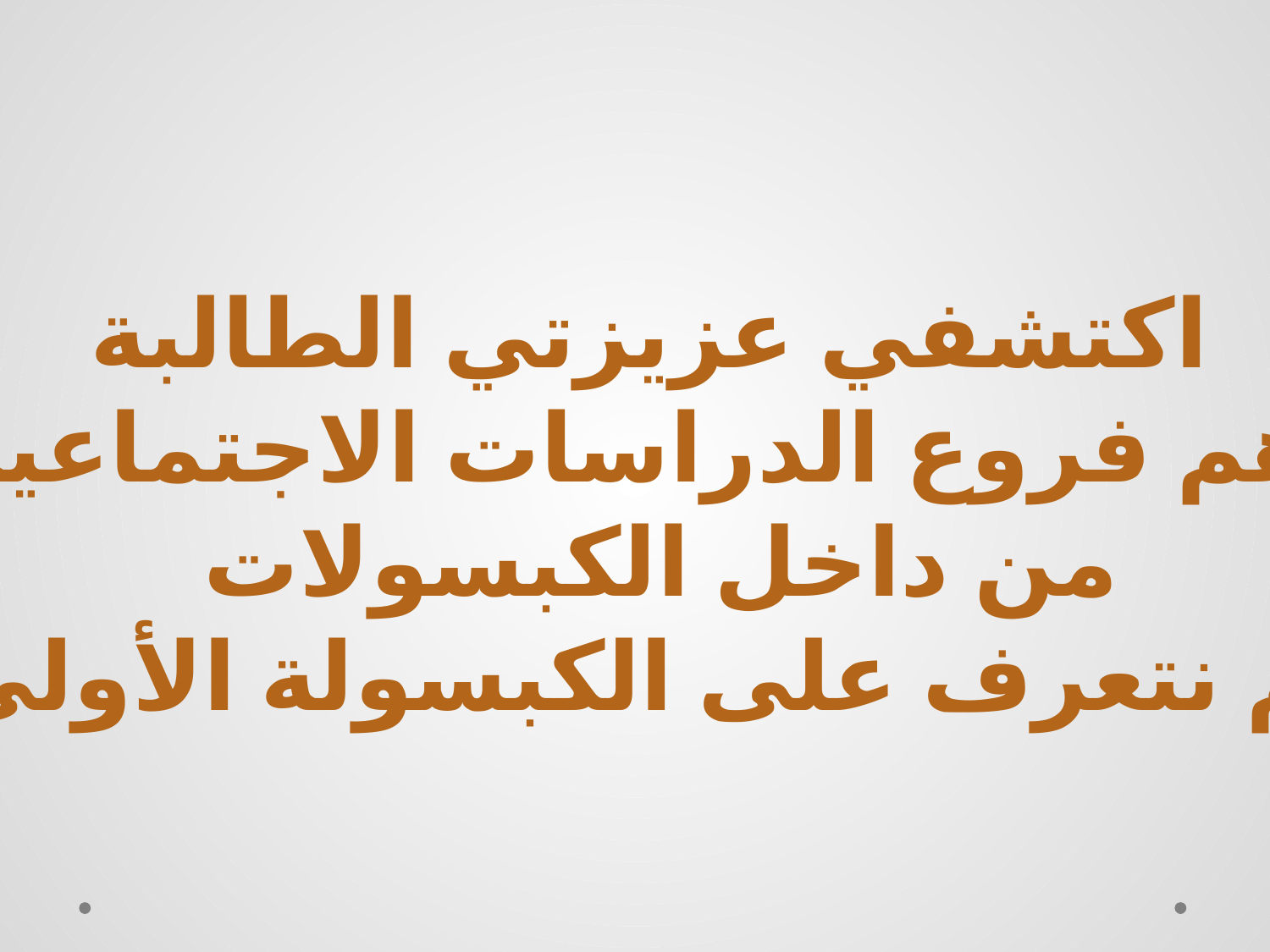

اكتشفي عزيزتي الطالبة
أهم فروع الدراسات الاجتماعية
من داخل الكبسولات
ثم نتعرف على الكبسولة الأولى